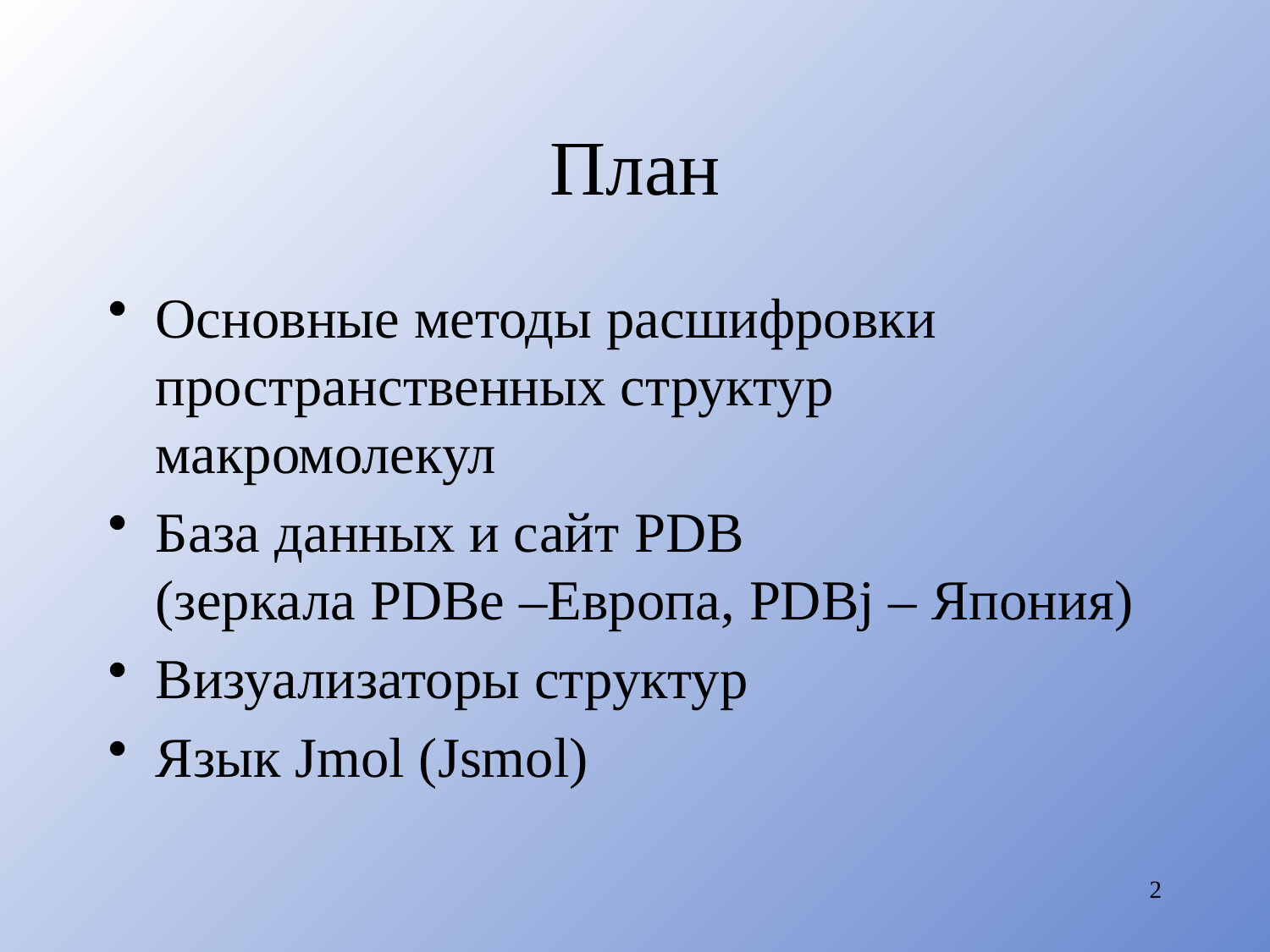

# План
Основные методы расшифровки пространственных структур макромолекул
База данных и сайт PDB
(зеркала PDBe –Европа, PDBj – Япония)
Визуализаторы структур
Язык Jmol (Jsmol)
2